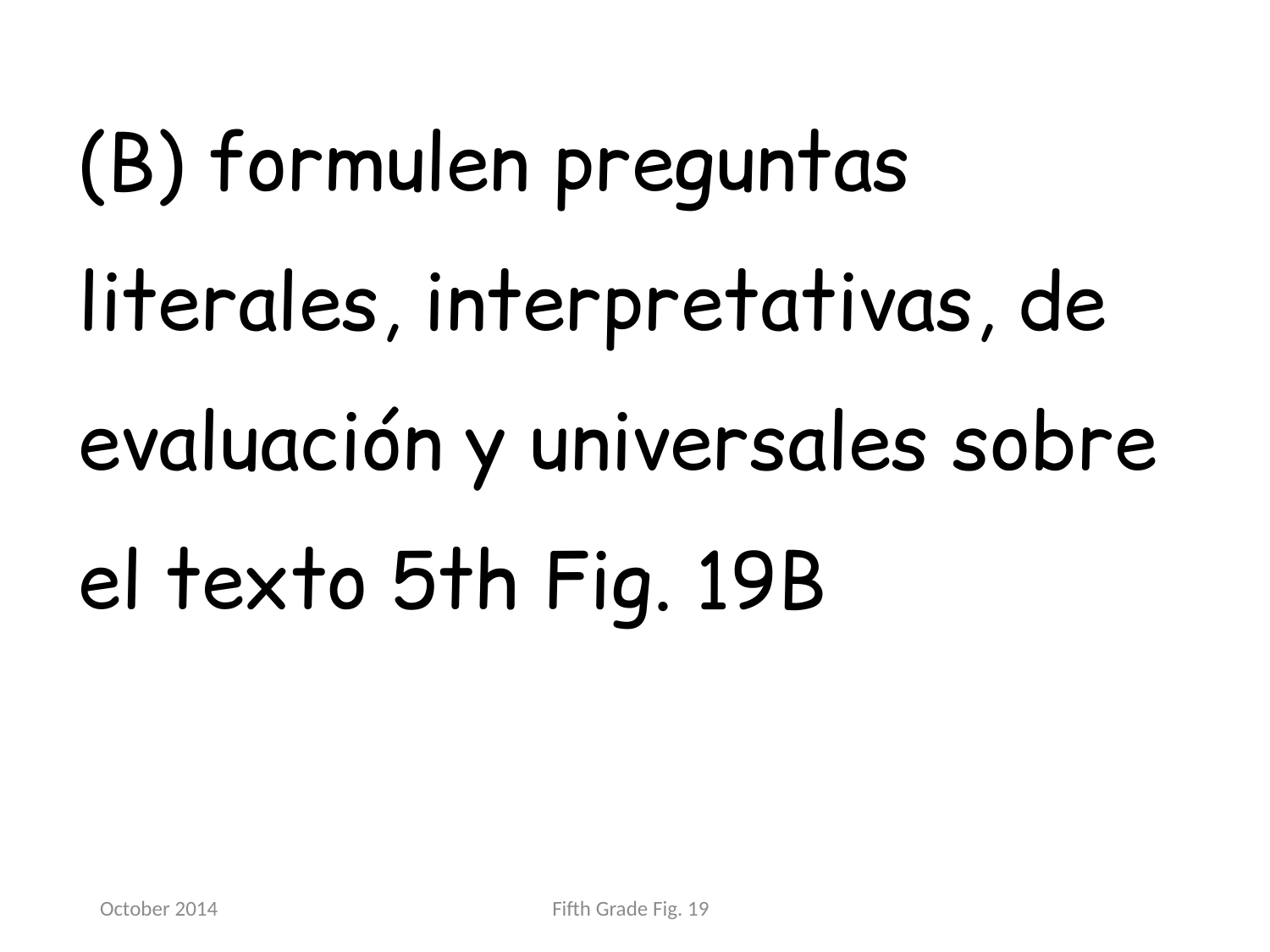

(B) formulen preguntas literales, interpretativas, de evaluación y universales sobre el texto 5th Fig. 19B

October 2014
Fifth Grade Fig. 19